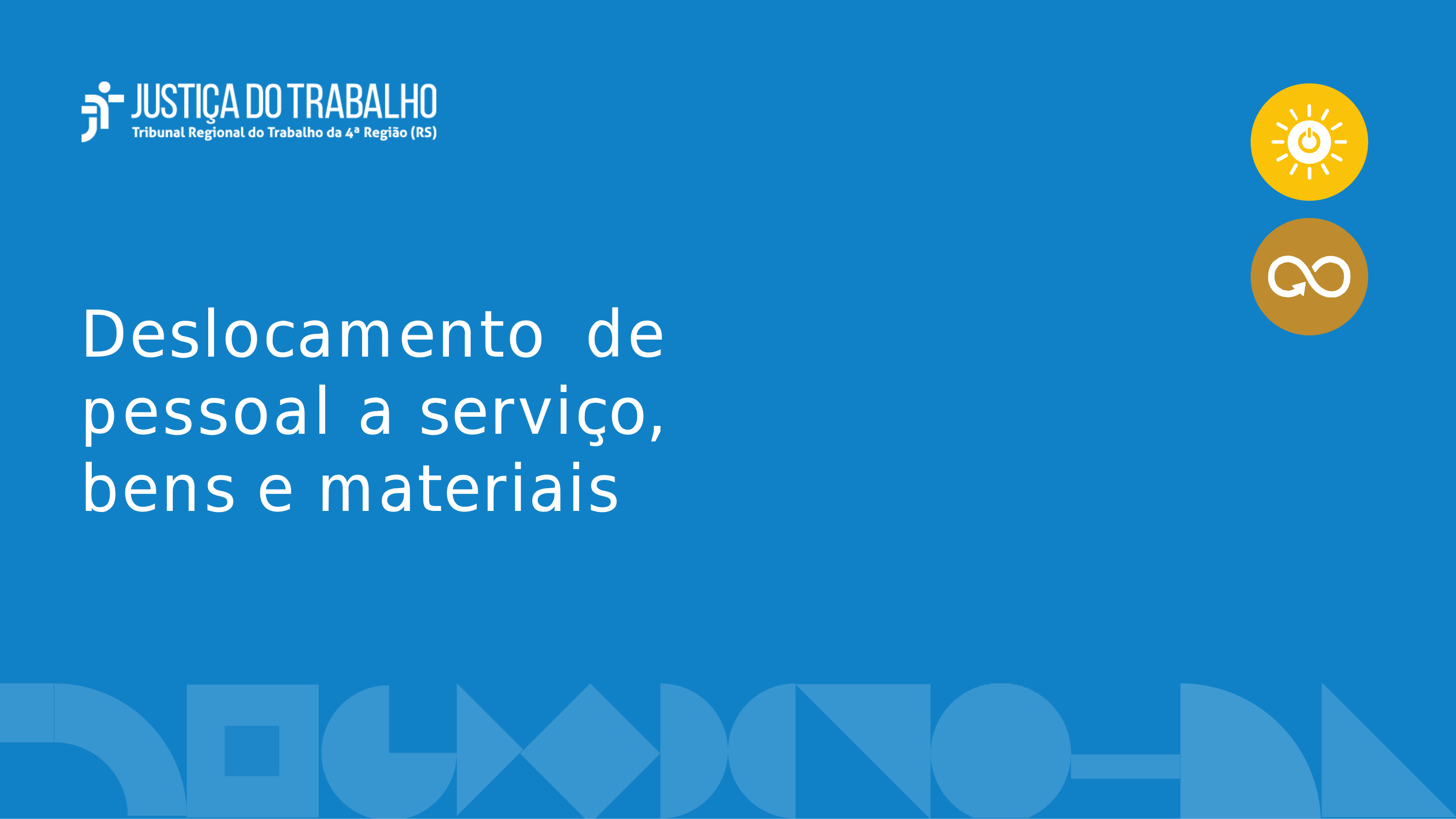

# Deslocamento de pessoal a serviço, bens e materiais